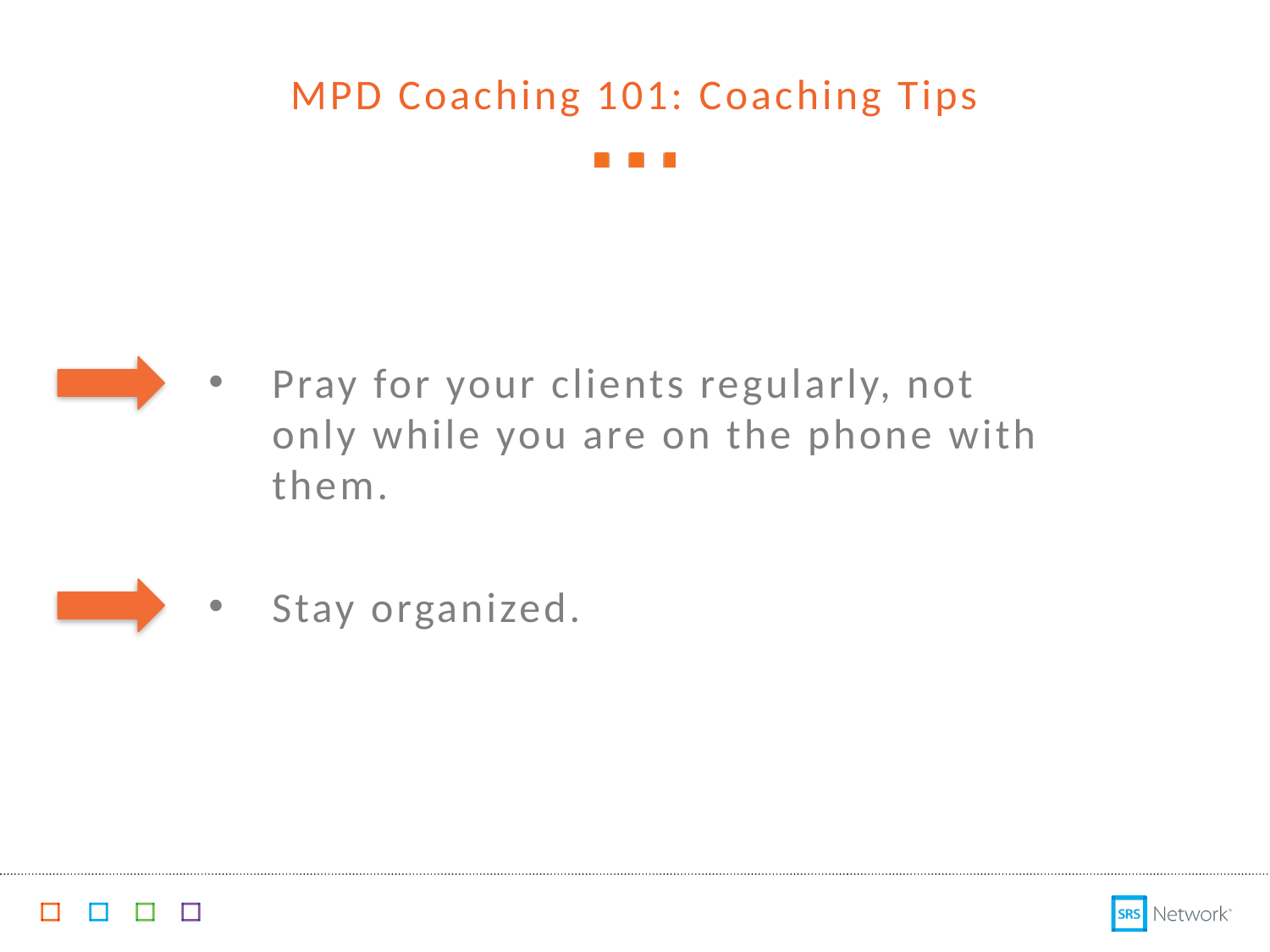

MPD Coaching 101: Coaching Tips
Pray for your clients regularly, not only while you are on the phone with them.

Stay organized.